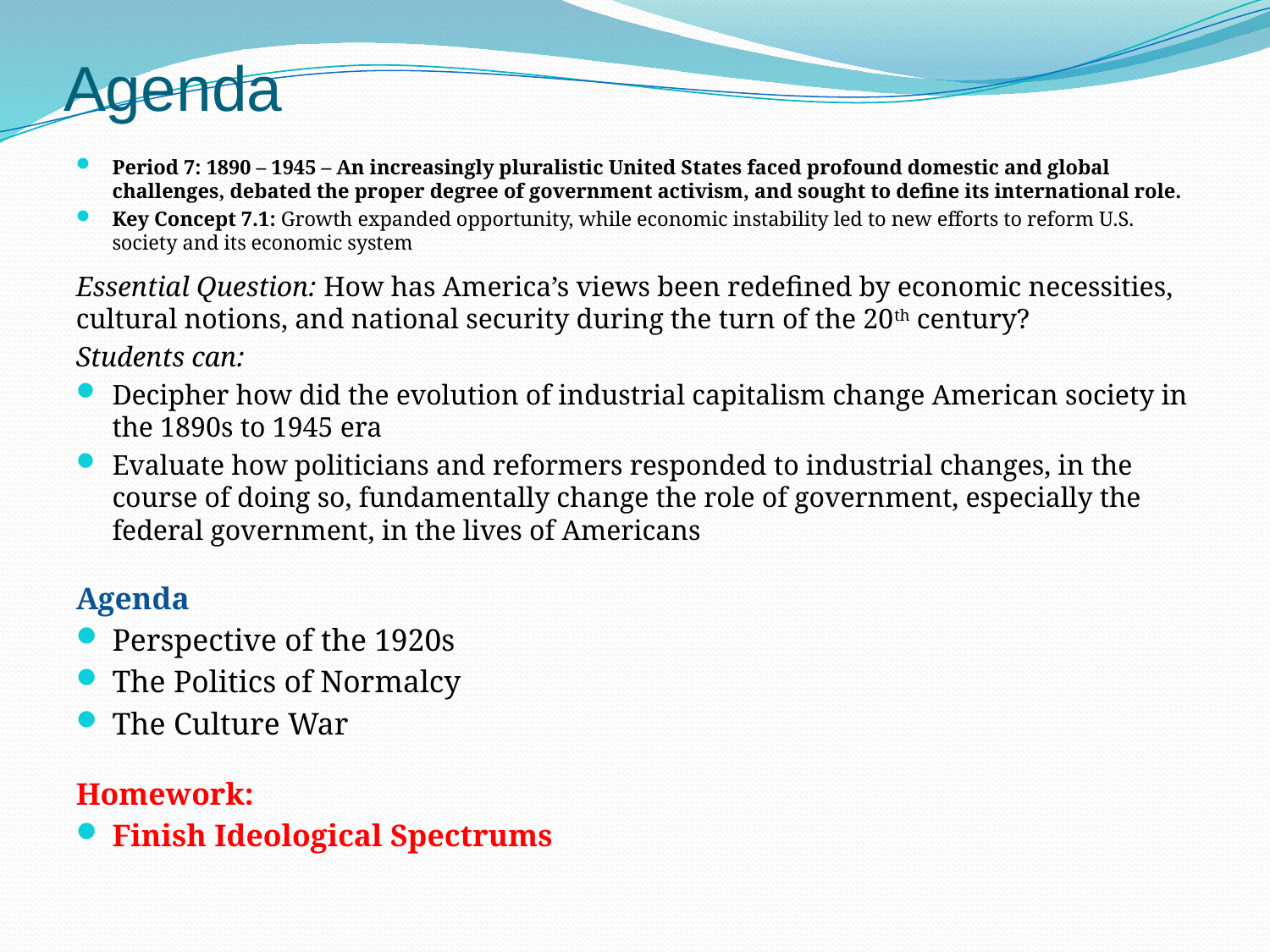

# Agenda
Period 7: 1890 – 1945 – An increasingly pluralistic United States faced profound domestic and global challenges, debated the proper degree of government activism, and sought to define its international role.
Key Concept 7.1: Growth expanded opportunity, while economic instability led to new efforts to reform U.S. society and its economic system

Essential Question: How has America’s views been redefined by economic necessities, cultural notions, and national security during the turn of the 20th century?
Students can:
Decipher how did the evolution of industrial capitalism change American society in the 1890s to 1945 era
Evaluate how politicians and reformers responded to industrial changes, in the course of doing so, fundamentally change the role of government, especially the federal government, in the lives of Americans

Agenda
Perspective of the 1920s
The Politics of Normalcy
The Culture War

Homework:
Finish Ideological Spectrums